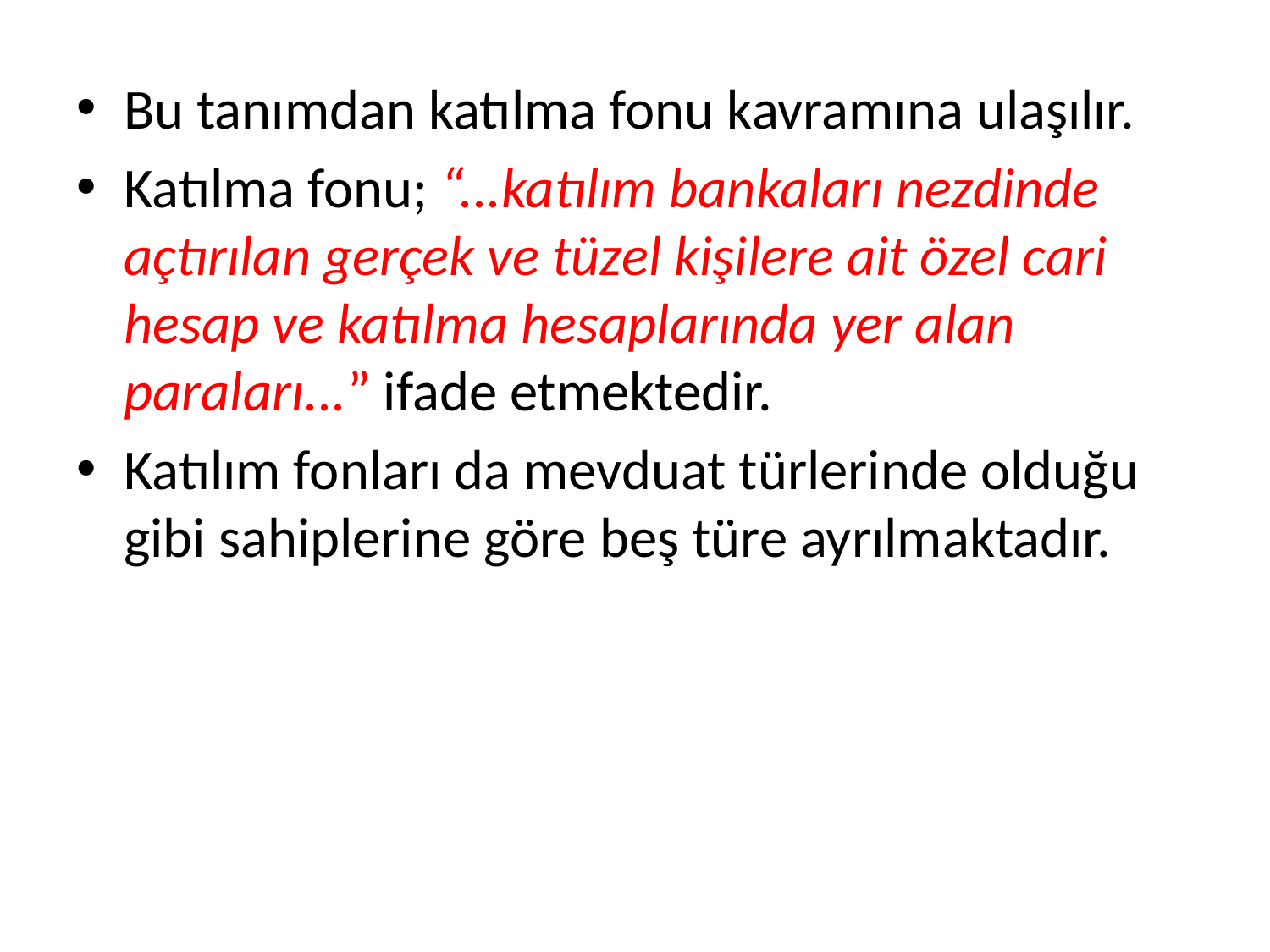

Bu tanımdan katılma fonu kavramına ulaşılır.
Katılma fonu; “...katılım bankaları nezdinde açtırılan gerçek ve tüzel kişilere ait özel cari hesap ve katılma hesaplarında yer alan paraları...” ifade etmektedir.
Katılım fonları da mevduat türlerinde olduğu gibi sahiplerine göre beş türe ayrılmaktadır.